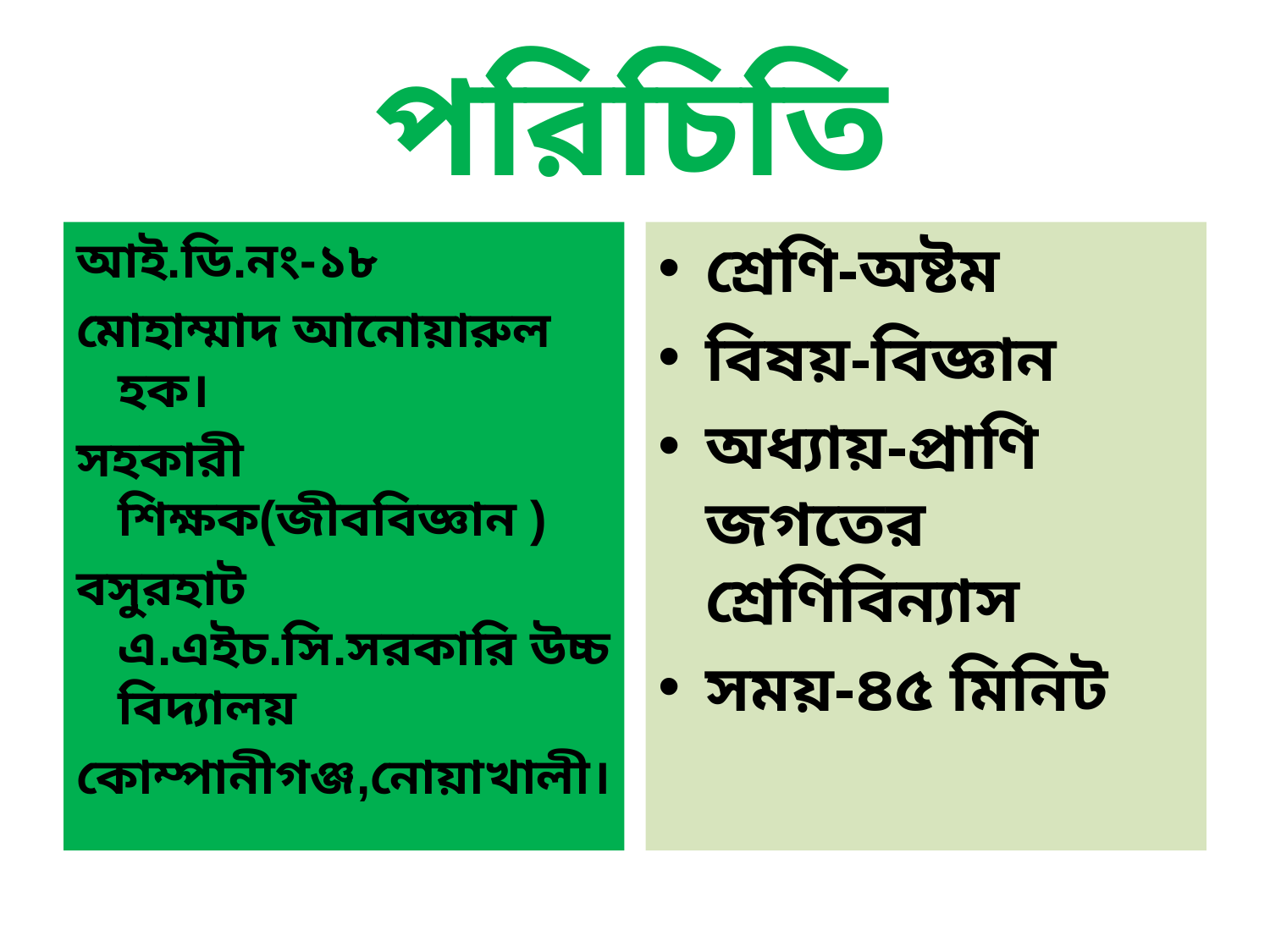

# পরিচিতি
আই.ডি.নং-১৮
মোহাম্মাদ আনোয়ারুল হক।
সহকারী শিক্ষক(জীববিজ্ঞান )
বসুরহাট এ.এইচ.সি.সরকারি উচ্চ বিদ্যালয়
কোম্পানীগঞ্জ,নোয়াখালী।
শ্রেণি-অষ্টম
বিষয়-বিজ্ঞান
অধ্যায়-প্রাণি জগতের শ্রেণিবিন্যাস
সময়-৪৫ মিনিট